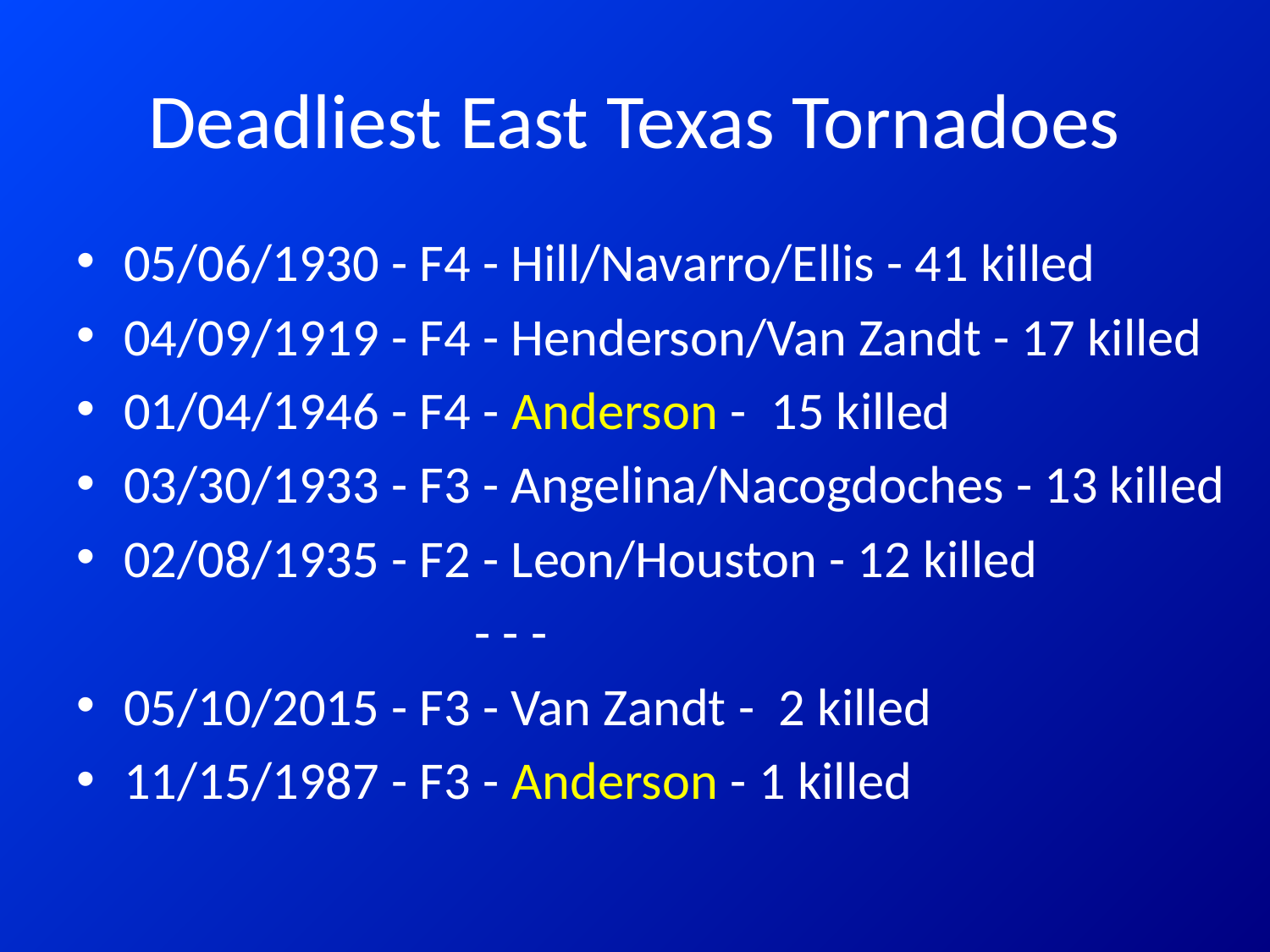

# Deadliest East Texas Tornadoes
05/06/1930 - F4 - Hill/Navarro/Ellis - 41 killed
04/09/1919 - F4 - Henderson/Van Zandt - 17 killed
01/04/1946 - F4 - Anderson -  15 killed
03/30/1933 - F3 - Angelina/Nacogdoches - 13 killed
02/08/1935 - F2 - Leon/Houston - 12 killed
                                 - - -
05/10/2015 - F3 - Van Zandt -  2 killed
11/15/1987 - F3 - Anderson - 1 killed